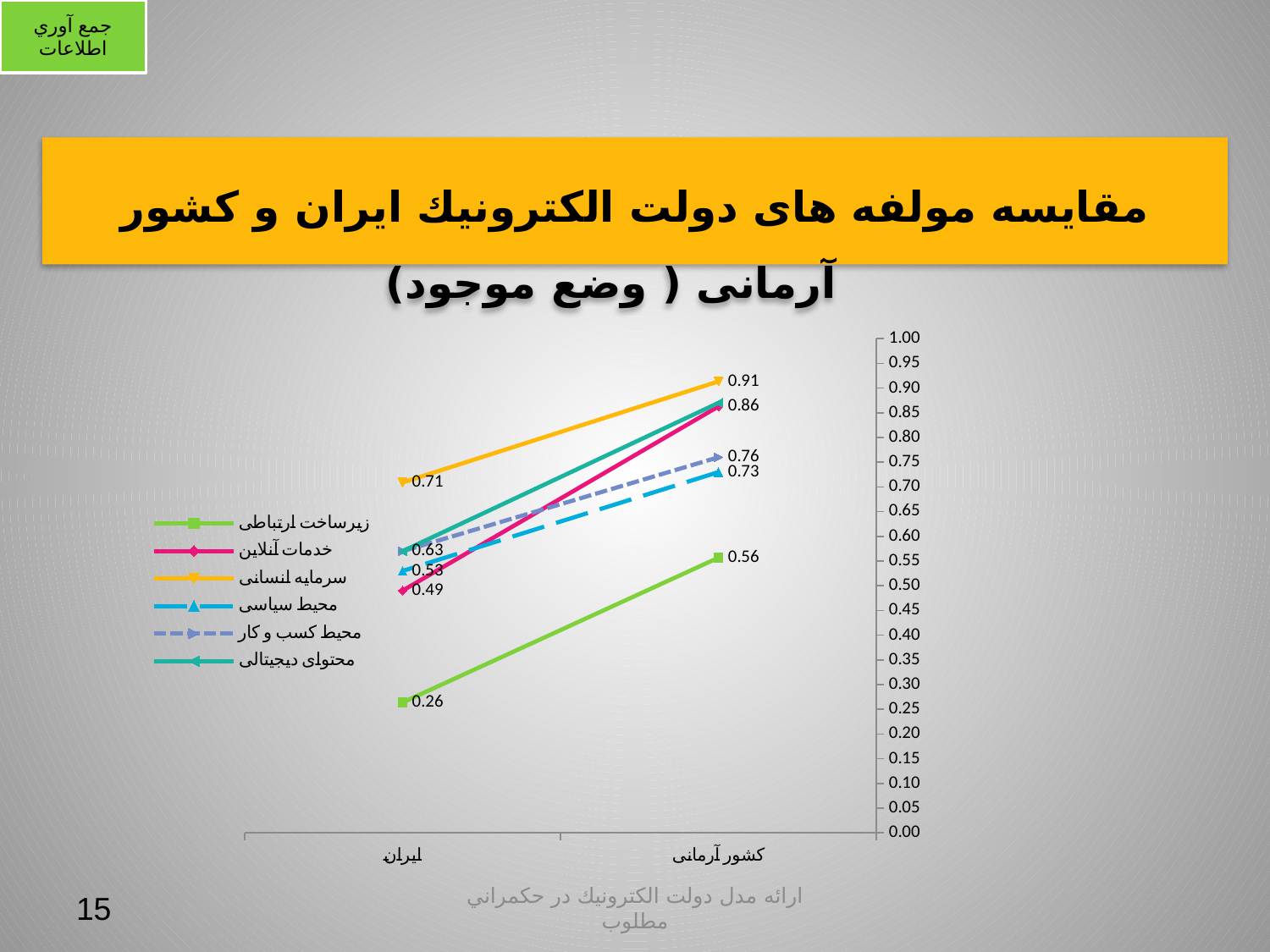

جمع آوري اطلاعات

مقایسه مولفه های دولت الكترونيك ایران و کشور آرمانی ( وضع موجود)

### Chart

| Category | زیرساخت ارتباطی | خدمات آنلاین | سرمایه انسانی | محیط سیاسی | محیط کسب و کار | محتوای دیجیتالی |
|---|---|---|---|---|---|---|
| کشور آرمانی | 0.5568000000000006 | 0.8627000000000087 | 0.9134 | 0.7300000000000006 | 0.7600000000000084 | 0.8700000000000075 |
| ایران | 0.2638 | 0.4902 | 0.7089000000000006 | 0.53 | 0.57 | 0.57 |
15
ارائه مدل دولت الكترونيك در حكمراني مطلوب